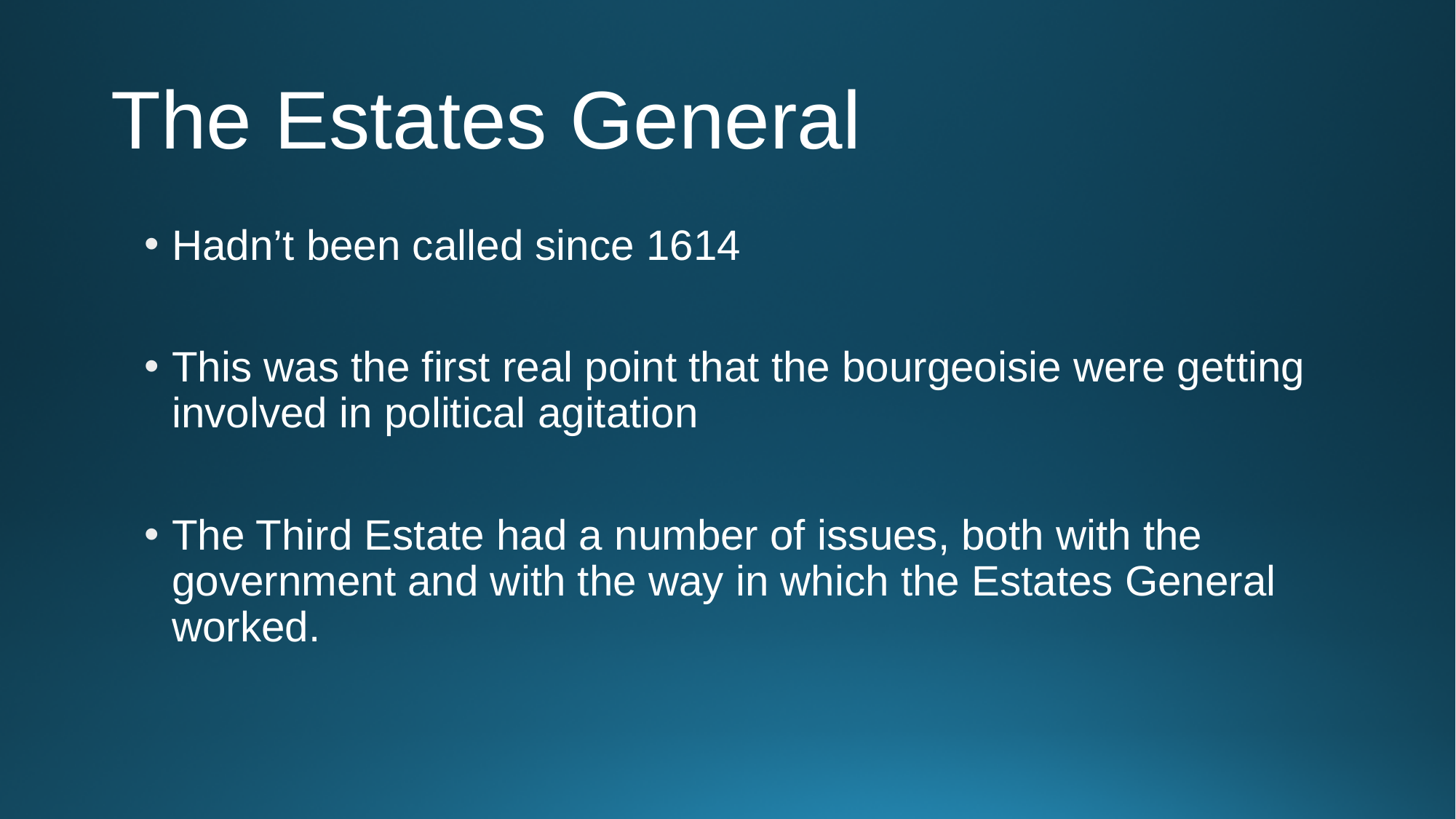

# The Estates General
Hadn’t been called since 1614

This was the first real point that the bourgeoisie were getting involved in political agitation

The Third Estate had a number of issues, both with the government and with the way in which the Estates General worked.